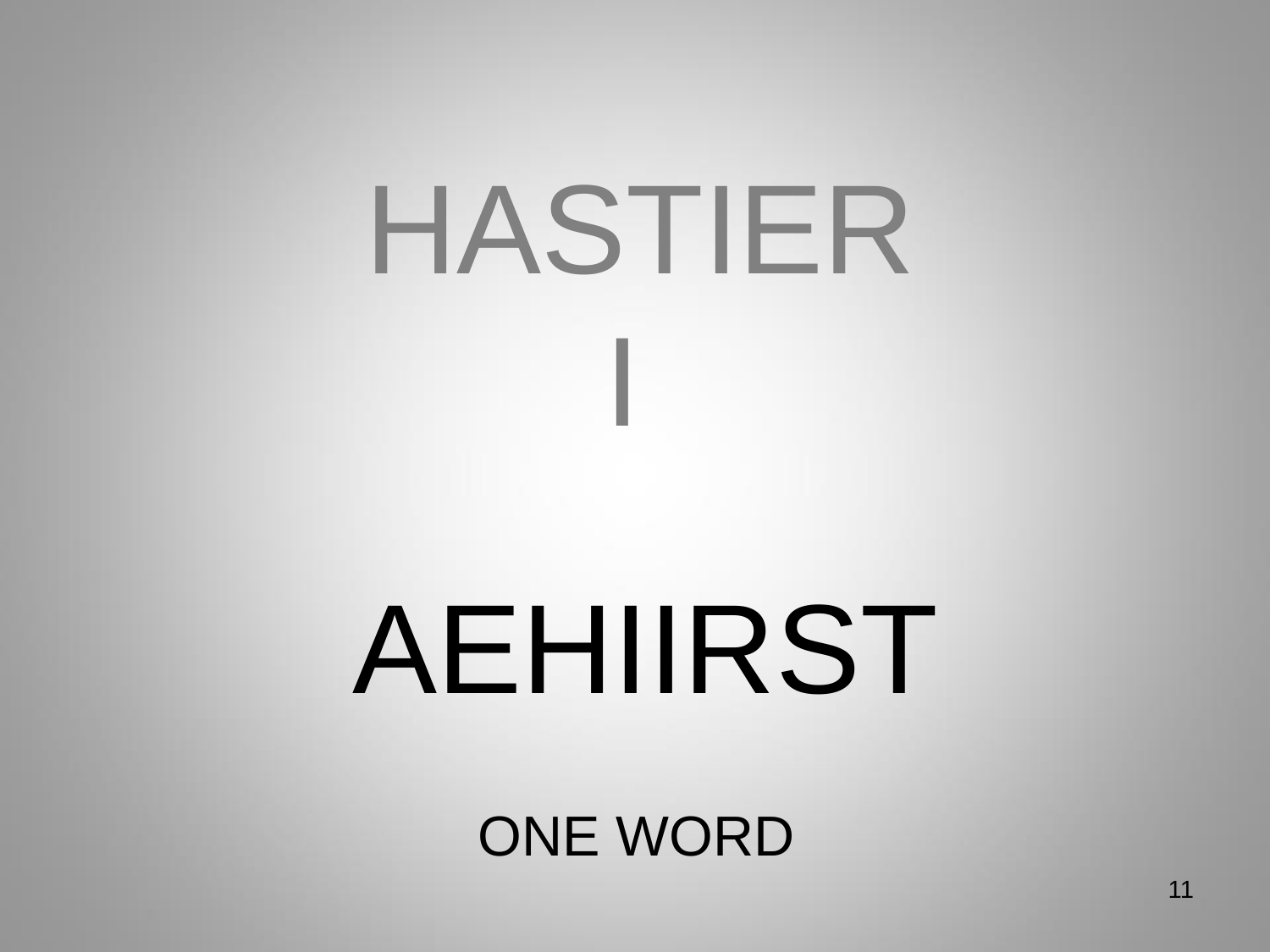

# HASTIER I
AEHIIRST
ONE WORD
11